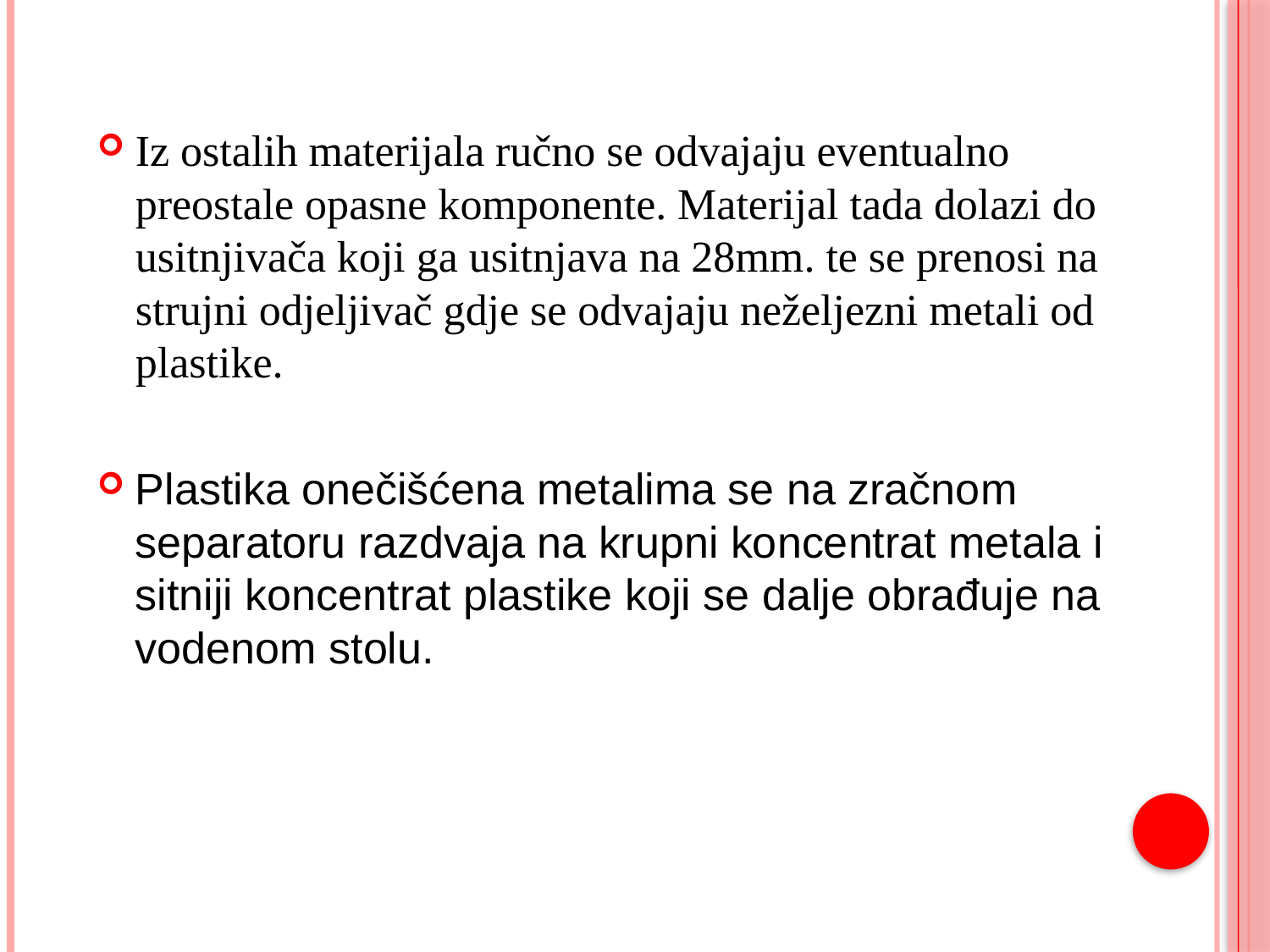

Iz ostalih materijala ručno se odvajaju eventualno preostale opasne komponente. Materijal tada dolazi do usitnjivača koji ga usitnjava na 28mm. te se prenosi na strujni odjeljivač gdje se odvajaju neželjezni metali od plastike.

Plastika onečišćena metalima se na zračnom separatoru razdvaja na krupni koncentrat metala i sitniji koncentrat plastike koji se dalje obrađuje na vodenom stolu.